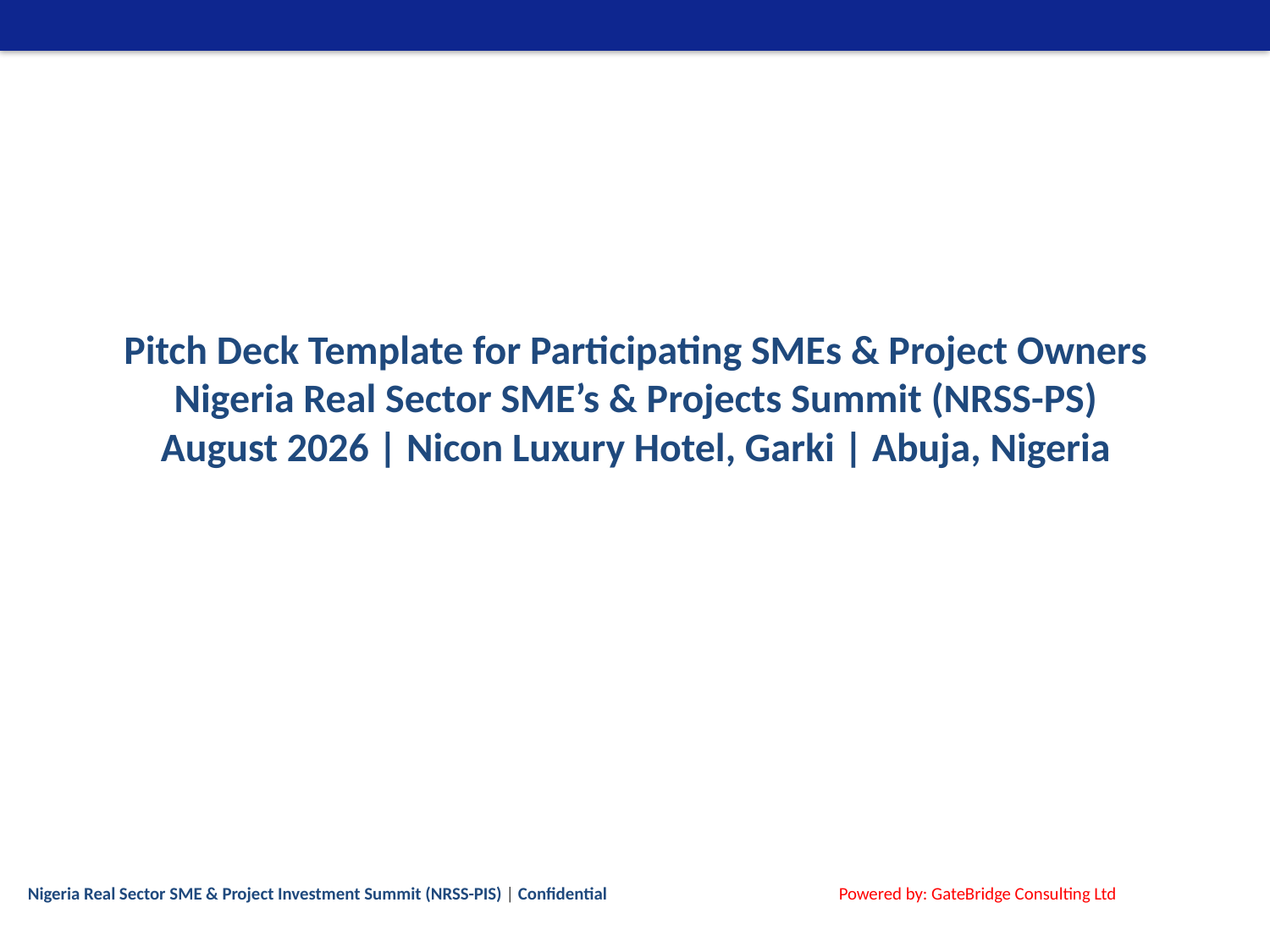

Pitch Deck Template for Participating SMEs & Project Owners
Nigeria Real Sector SME’s & Projects Summit (NRSS-PS)
August 2026 | Nicon Luxury Hotel, Garki | Abuja, Nigeria
Nigeria Real Sector SME & Project Investment Summit (NRSS-PIS) | Confidential
Powered by: GateBridge Consulting Ltd